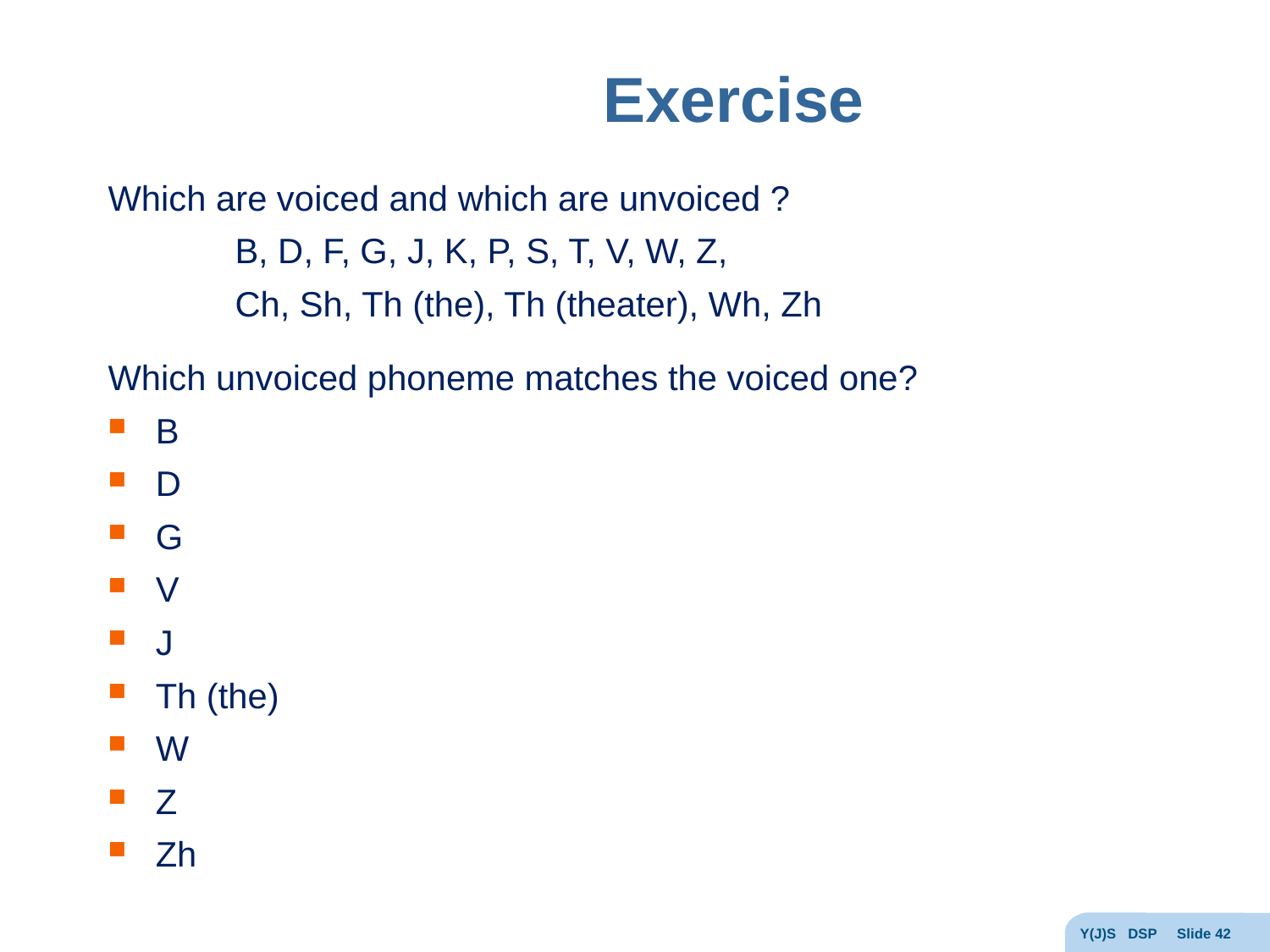

# Exercise
Which are voiced and which are unvoiced ?
	B, D, F, G, J, K, P, S, T, V, W, Z,
	Ch, Sh, Th (the), Th (theater), Wh, Zh
Which unvoiced phoneme matches the voiced one?
B
D
G
V
J
Th (the)
W
Z
Zh

Y(J)S   DSP     Slide 42